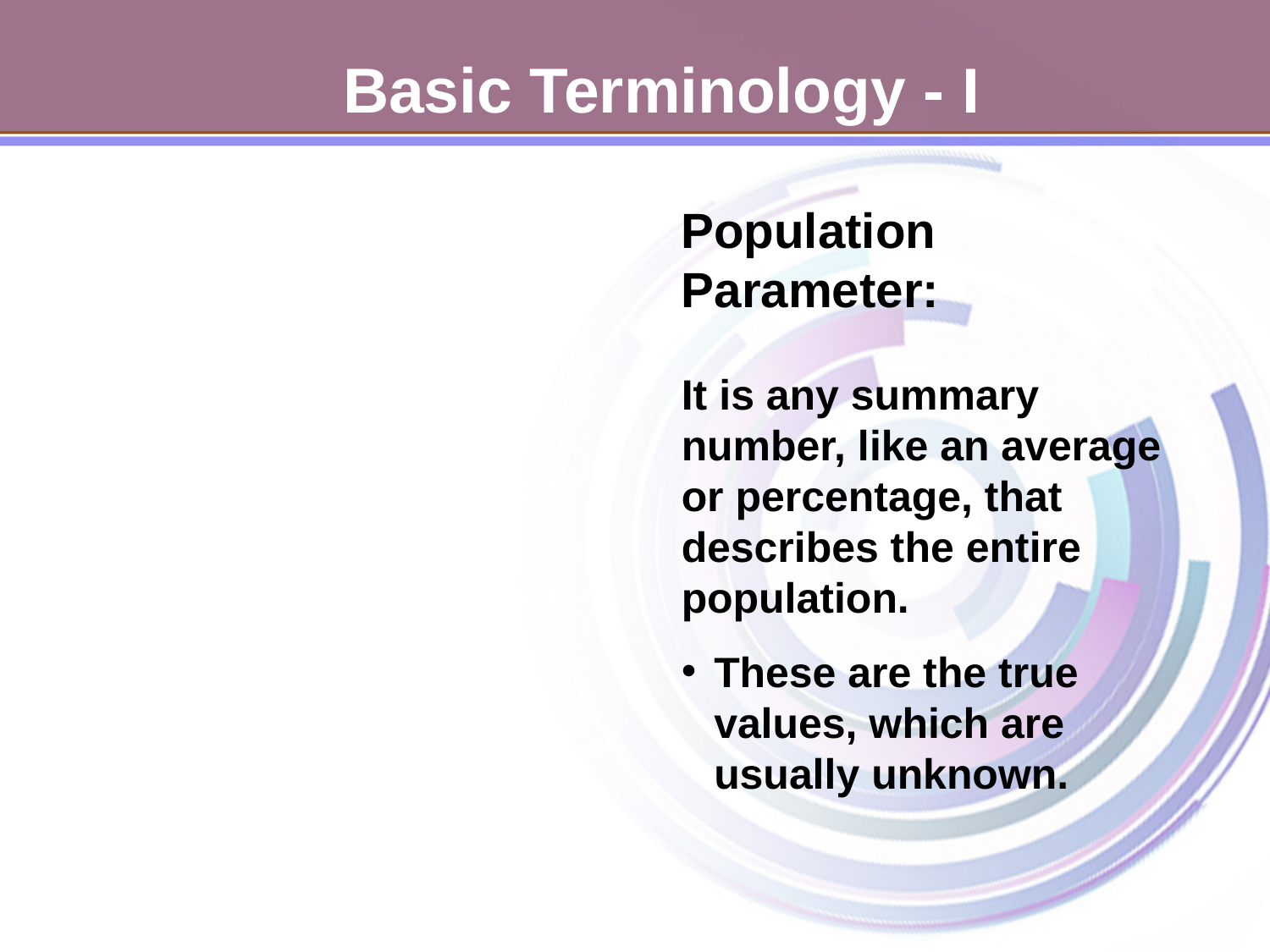

Basic Terminology - I
Population Parameter:

It is any summary number, like an average or percentage, that describes the entire population.

These are the true values, which are usually unknown.